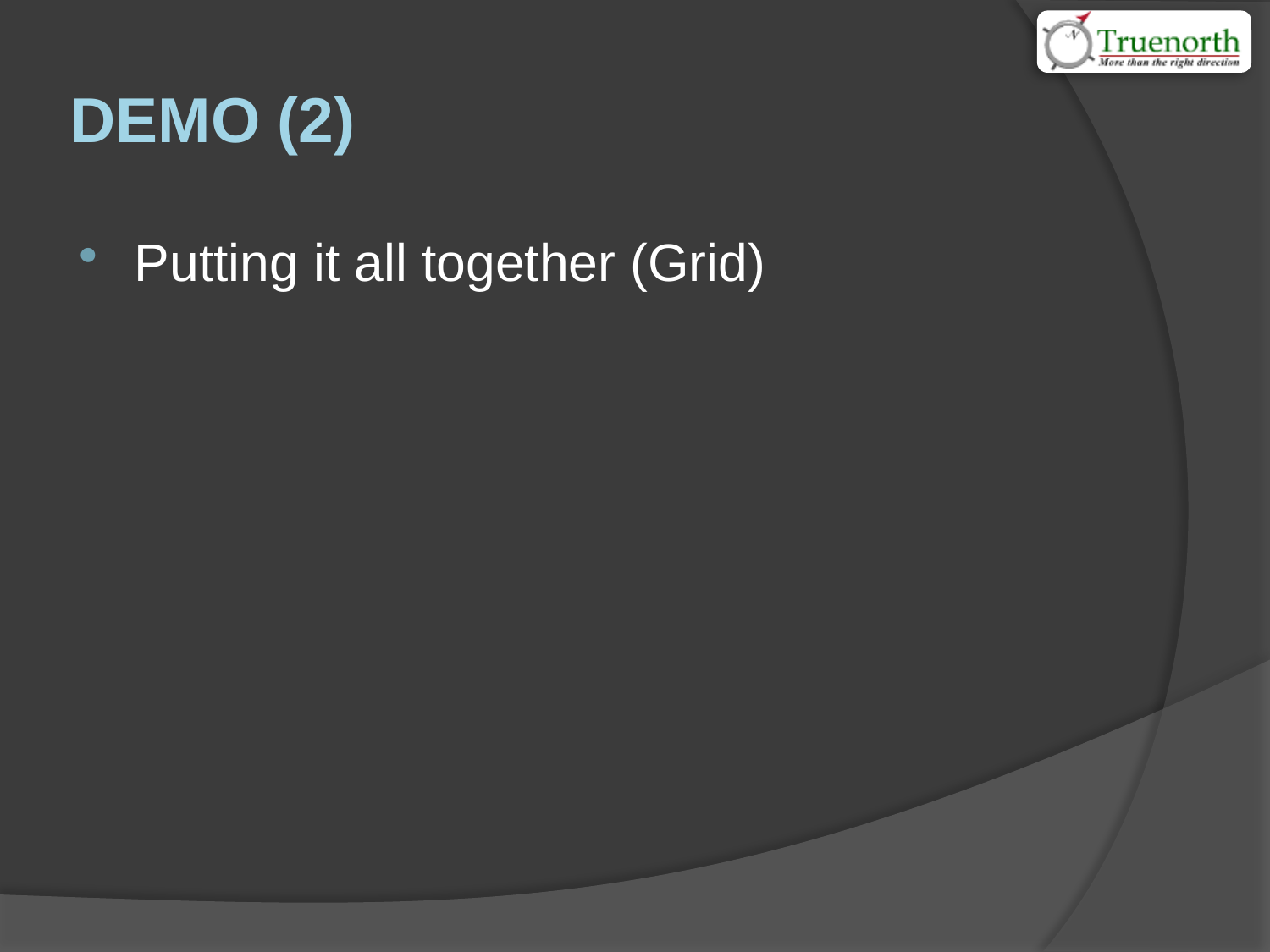

# Demo (2)
Putting it all together (Grid)